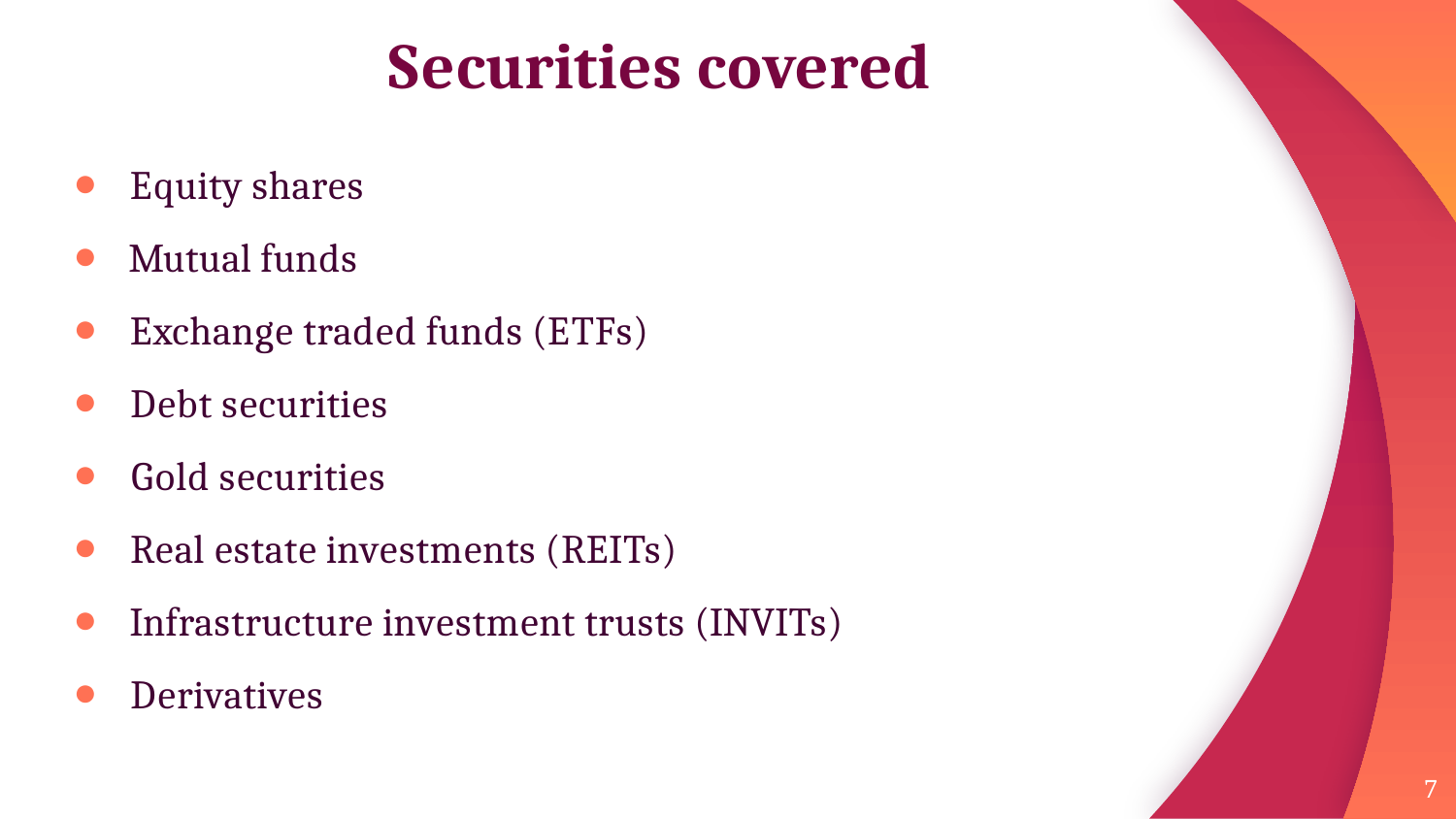

# Securities covered
Equity shares
Mutual funds
Exchange traded funds (ETFs)
Debt securities
Gold securities
Real estate investments (REITs)
Infrastructure investment trusts (INVITs)
Derivatives
7